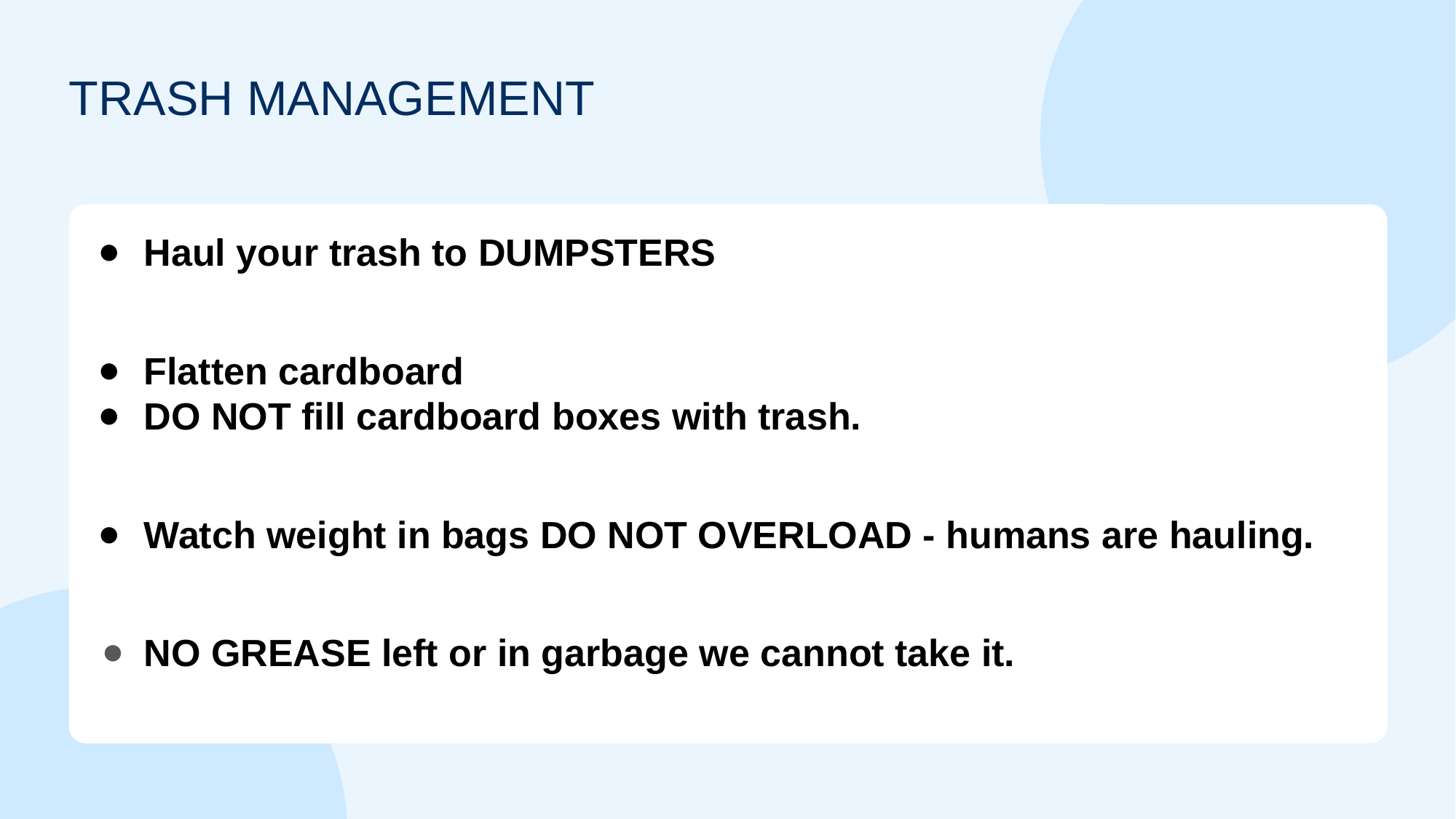

# TRASH MANAGEMENT

Haul your trash to DUMPSTERS

Flatten cardboard
DO NOT fill cardboard boxes with trash.

Watch weight in bags DO NOT OVERLOAD - humans are hauling.

NO GREASE left or in garbage we cannot take it.